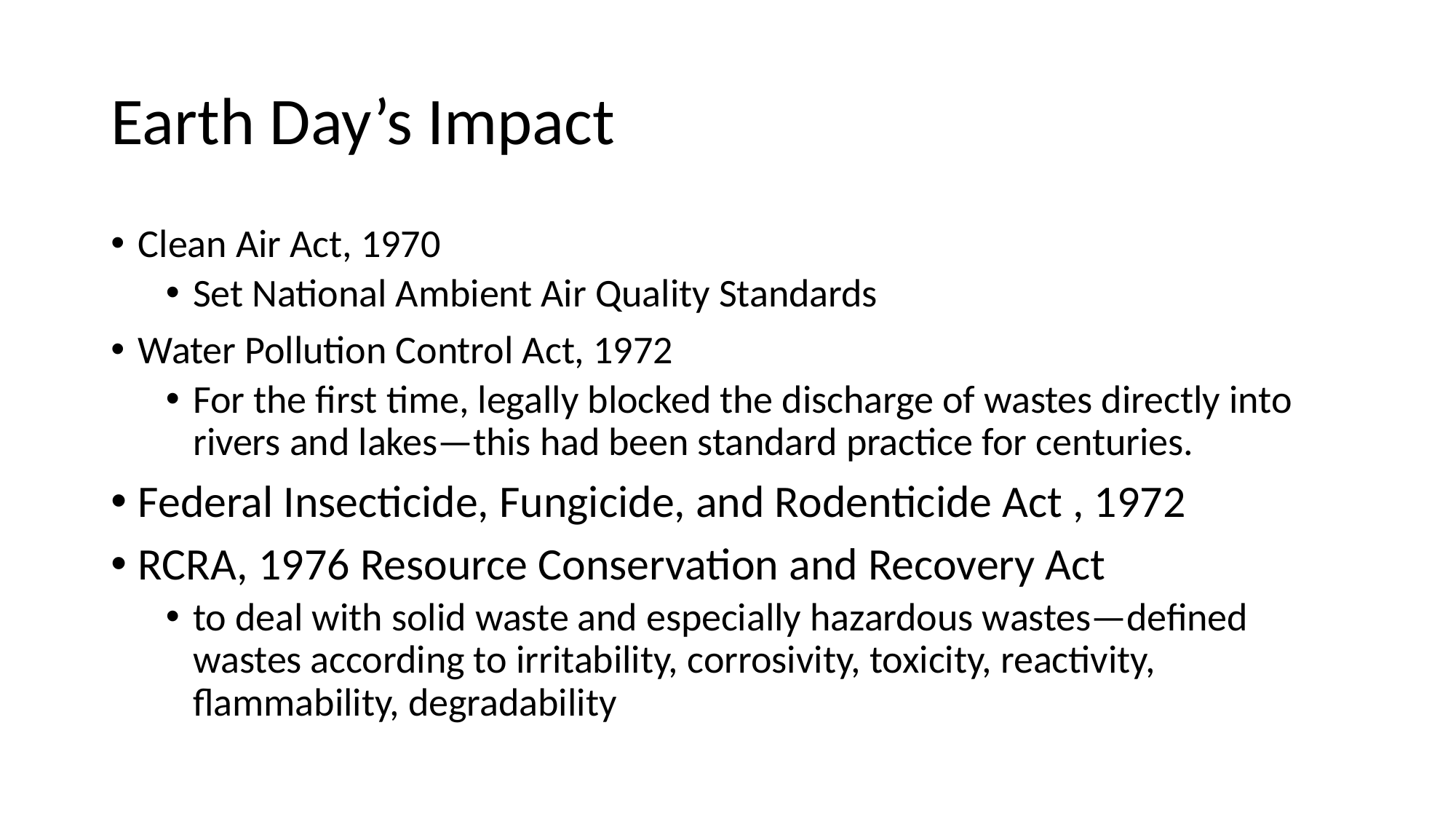

Earth Day’s Impact
Clean Air Act, 1970
Set National Ambient Air Quality Standards
Water Pollution Control Act, 1972
For the first time, legally blocked the discharge of wastes directly into rivers and lakes—this had been standard practice for centuries.
Federal Insecticide, Fungicide, and Rodenticide Act , 1972
RCRA, 1976 Resource Conservation and Recovery Act
to deal with solid waste and especially hazardous wastes—defined wastes according to irritability, corrosivity, toxicity, reactivity, flammability, degradability